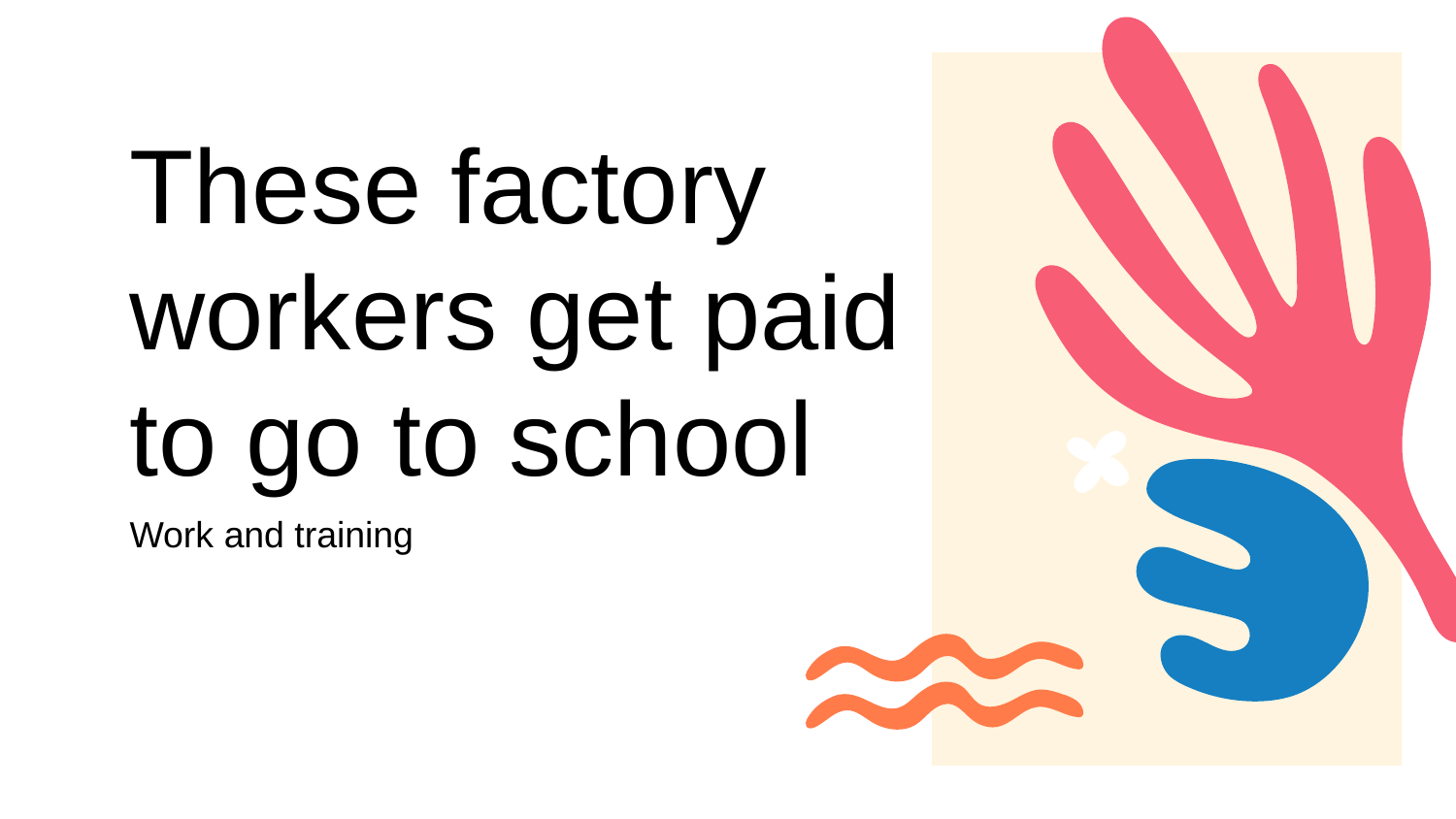

# These factory workers get paid to go to school
Work and training